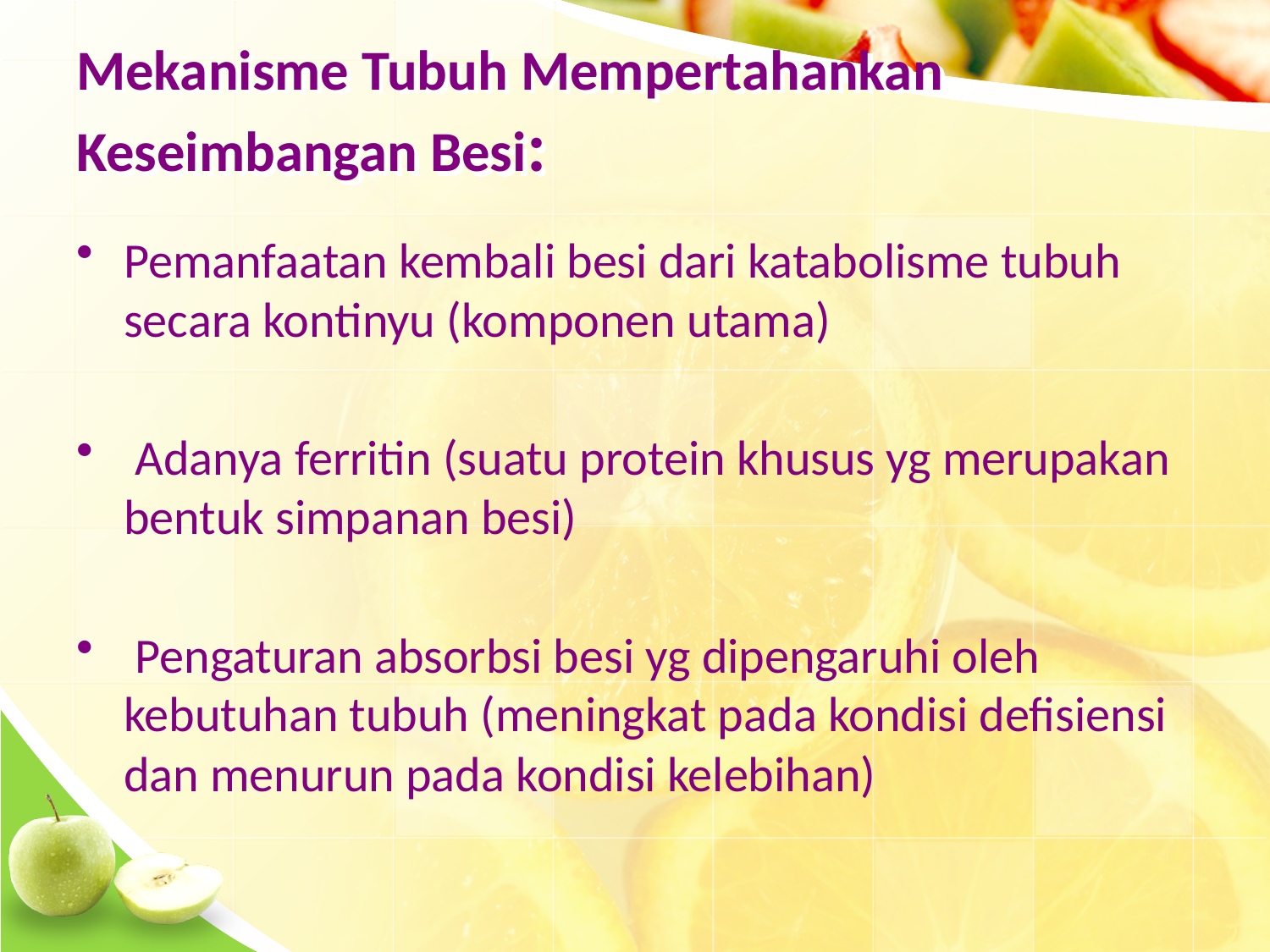

# Mekanisme Tubuh Mempertahankan Keseimbangan Besi:
Pemanfaatan kembali besi dari katabolisme tubuh secara kontinyu (komponen utama)

 Adanya ferritin (suatu protein khusus yg merupakan bentuk simpanan besi)

 Pengaturan absorbsi besi yg dipengaruhi oleh kebutuhan tubuh (meningkat pada kondisi defisiensi dan menurun pada kondisi kelebihan)